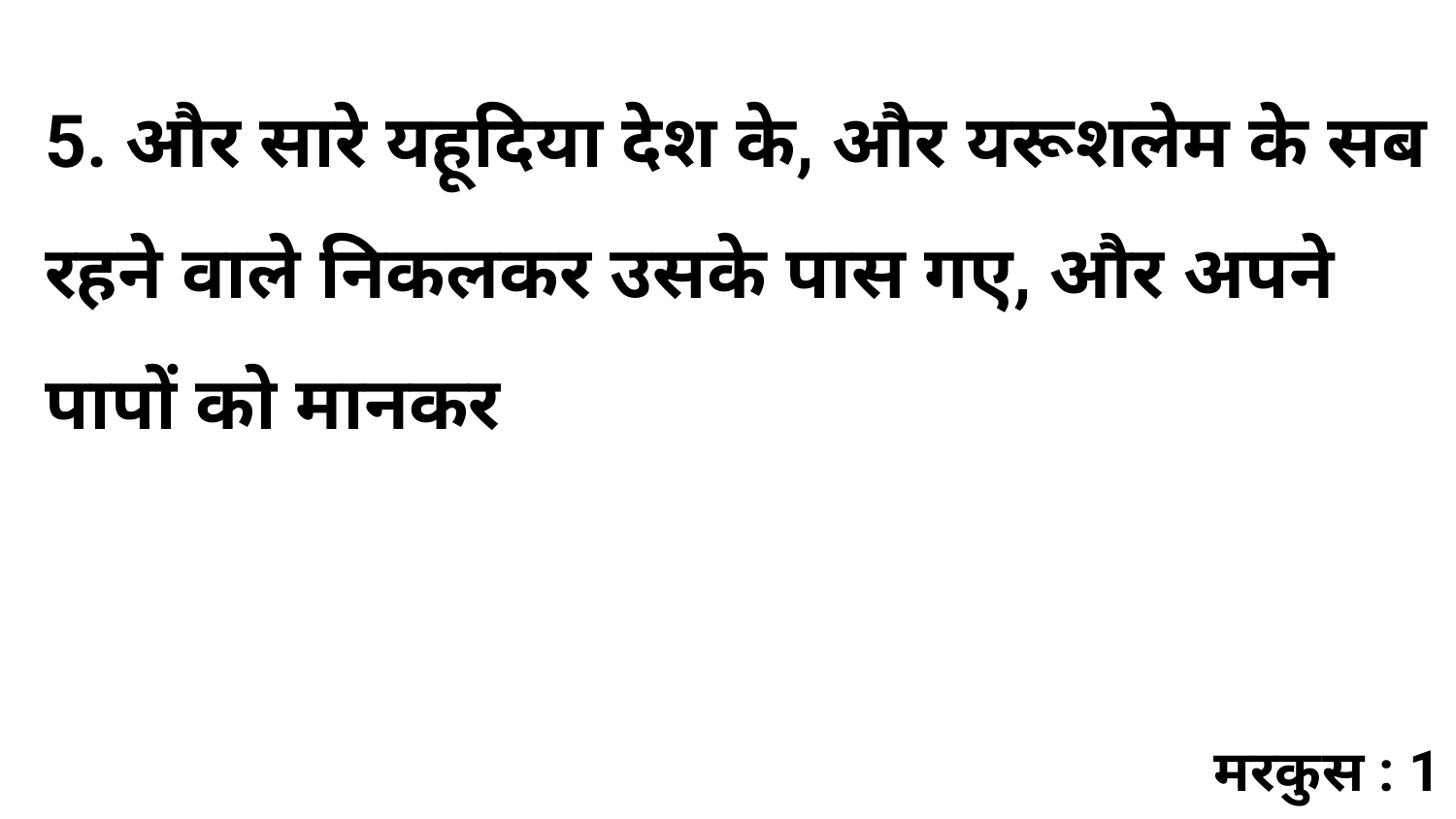

5. और सारे यहूदिया देश के, और यरूशलेम के सब रहने वाले निकलकर उसके पास गए, और अपने पापों को मानकर
मरकुस : 1